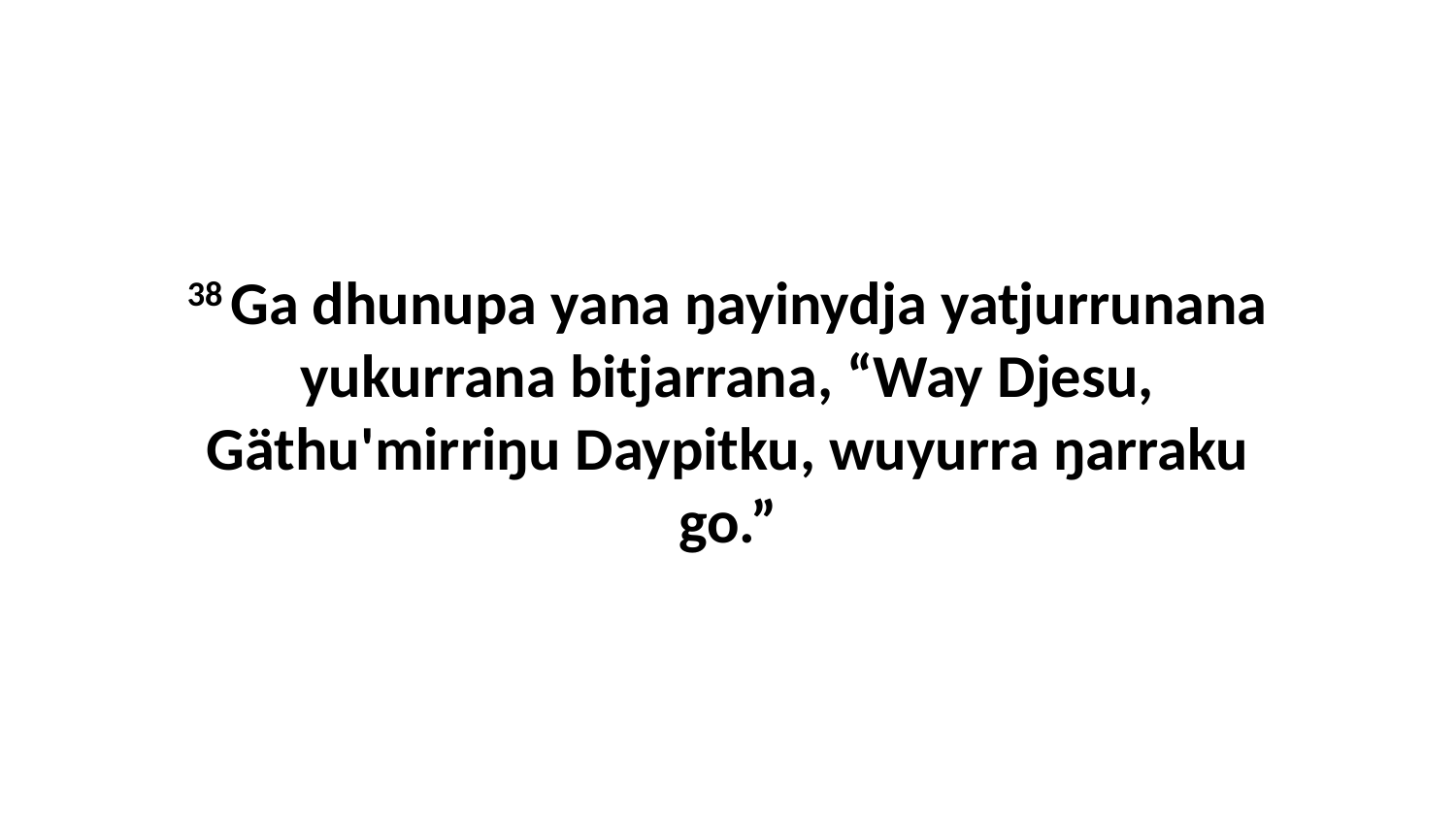

38 Ga dhunupa yana ŋayinydja yatjurrunana yukurrana bitjarrana, “Way Djesu, Gäthu'mirriŋu Daypitku, wuyurra ŋarraku go.”